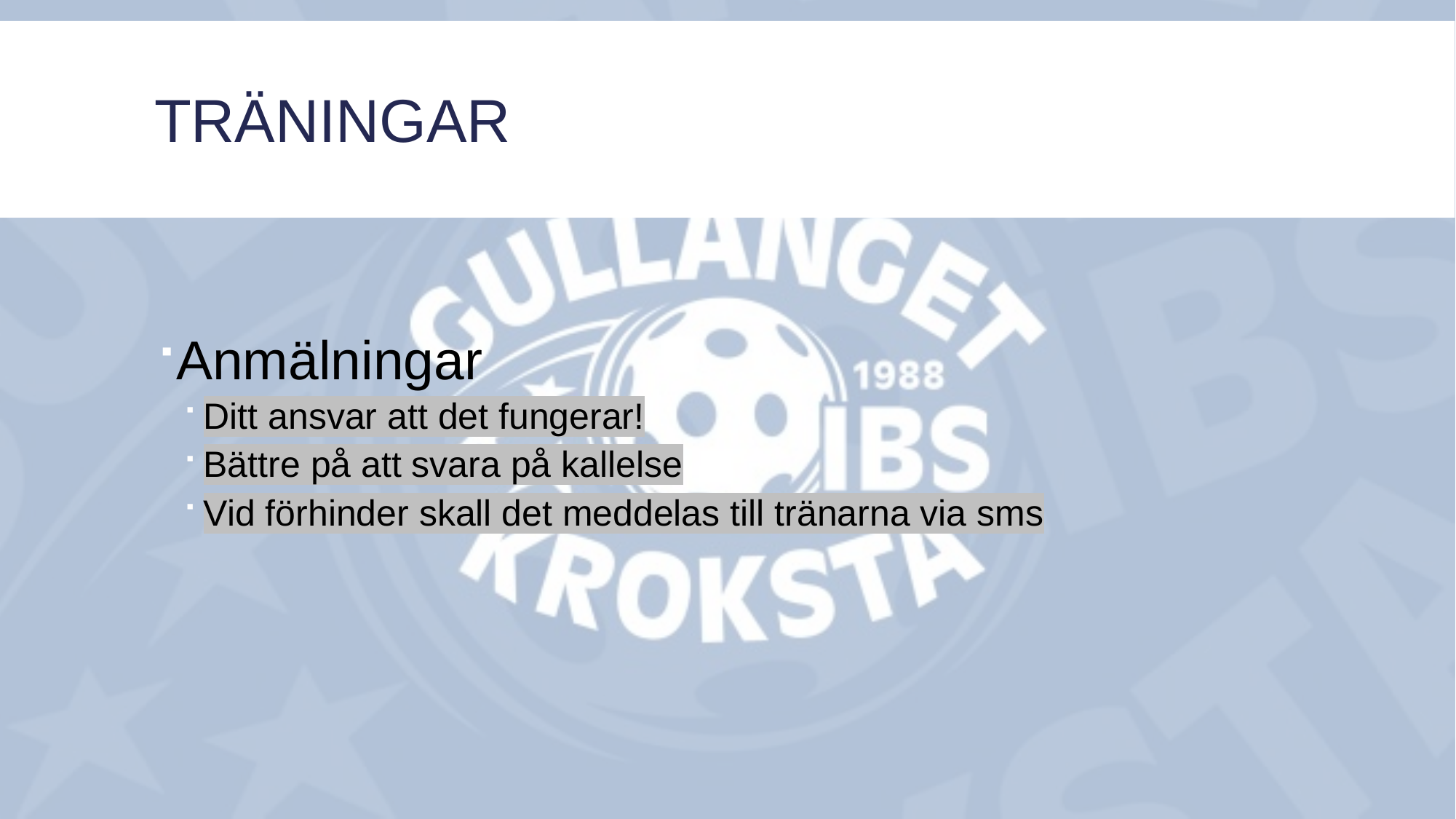

# Träningar

Anmälningar
Ditt ansvar att det fungerar!
Bättre på att svara på kallelse
Vid förhinder skall det meddelas till tränarna via sms